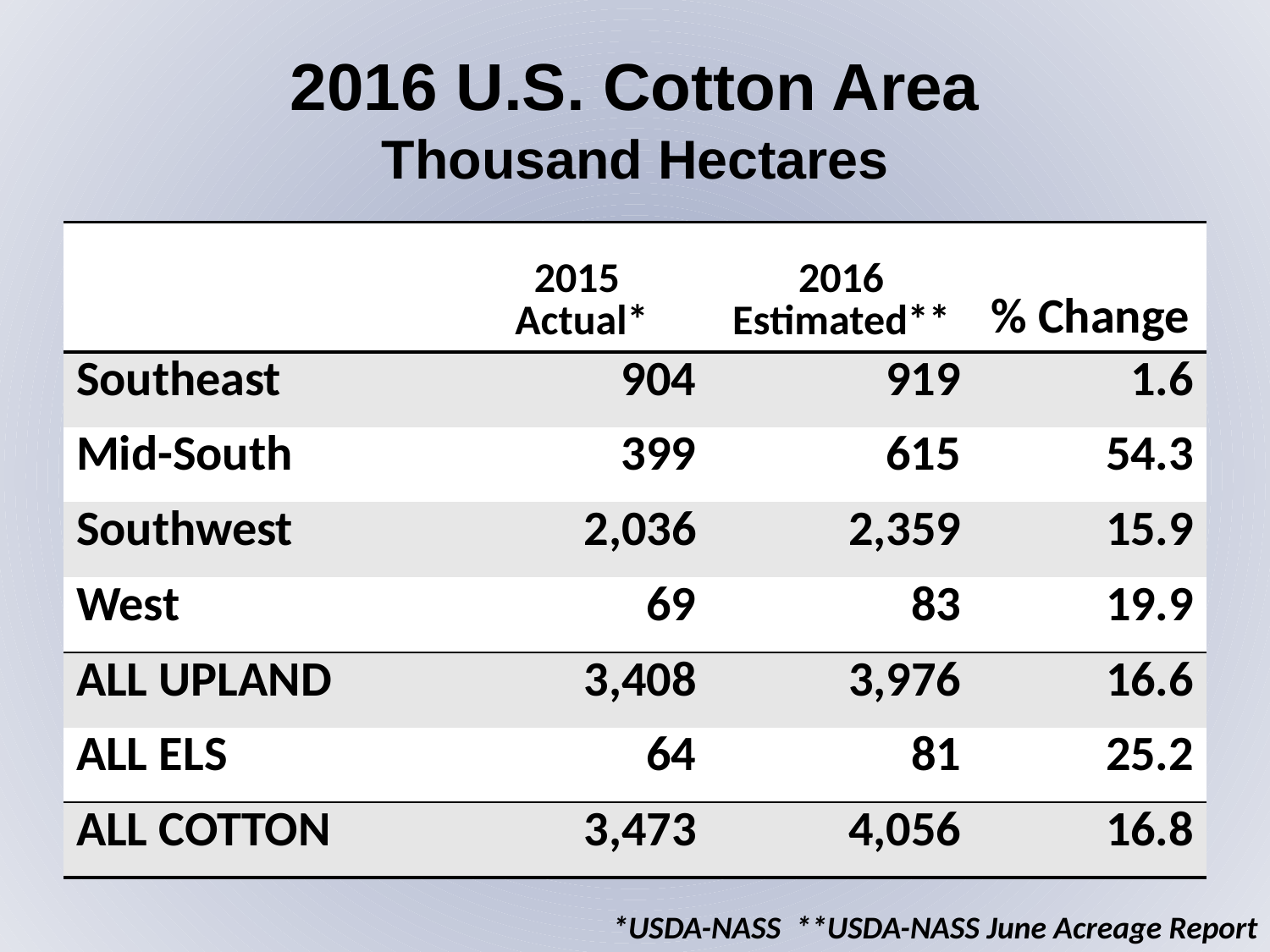

2016 U.S. Cotton Area
Thousand Hectares
|  | 2015 Actual\* | 2016 Estimated\*\* | % Change |
| --- | --- | --- | --- |
| Southeast | 904 | 919 | 1.6 |
| Mid-South | 399 | 615 | 54.3 |
| Southwest | 2,036 | 2,359 | 15.9 |
| West | 69 | 83 | 19.9 |
| ALL UPLAND | 3,408 | 3,976 | 16.6 |
| ALL ELS | 64 | 81 | 25.2 |
| ALL COTTON | 3,473 | 4,056 | 16.8 |

 *USDA-NASS  **USDA-NASS June Acreage Report